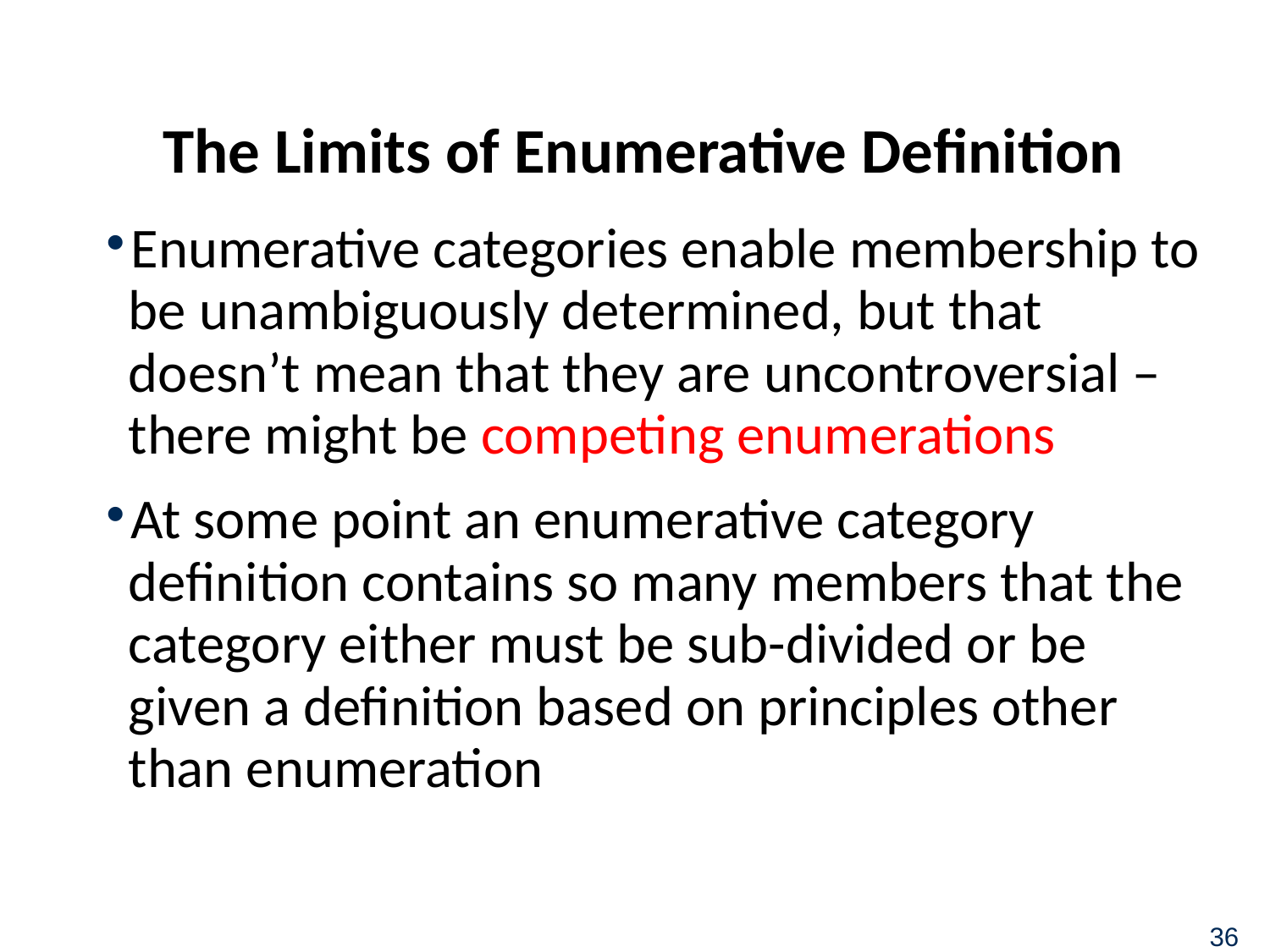

# The Limits of Enumerative Definition
Enumerative categories enable membership to be unambiguously determined, but that doesn’t mean that they are uncontroversial – there might be competing enumerations
At some point an enumerative category definition contains so many members that the category either must be sub-divided or be given a definition based on principles other than enumeration
36